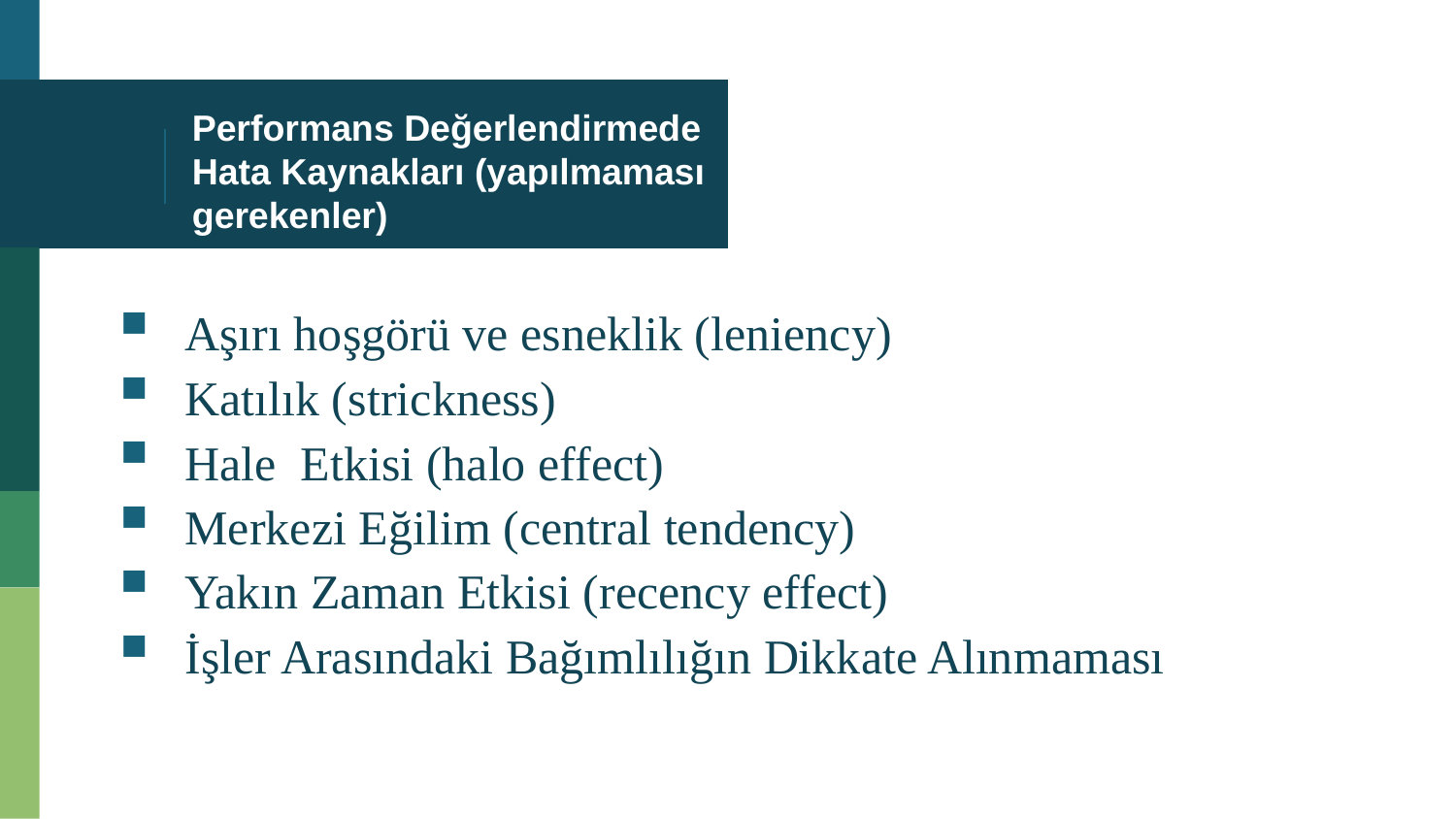

# Performans Değerlendirmede Hata Kaynakları (yapılmaması gerekenler)
Aşırı hoşgörü ve esneklik (leniency)
Katılık (strickness)
Hale  Etkisi (halo effect)
Merkezi Eğilim (central tendency)
Yakın Zaman Etkisi (recency effect)
İşler Arasındaki Bağımlılığın Dikkate Alınmaması